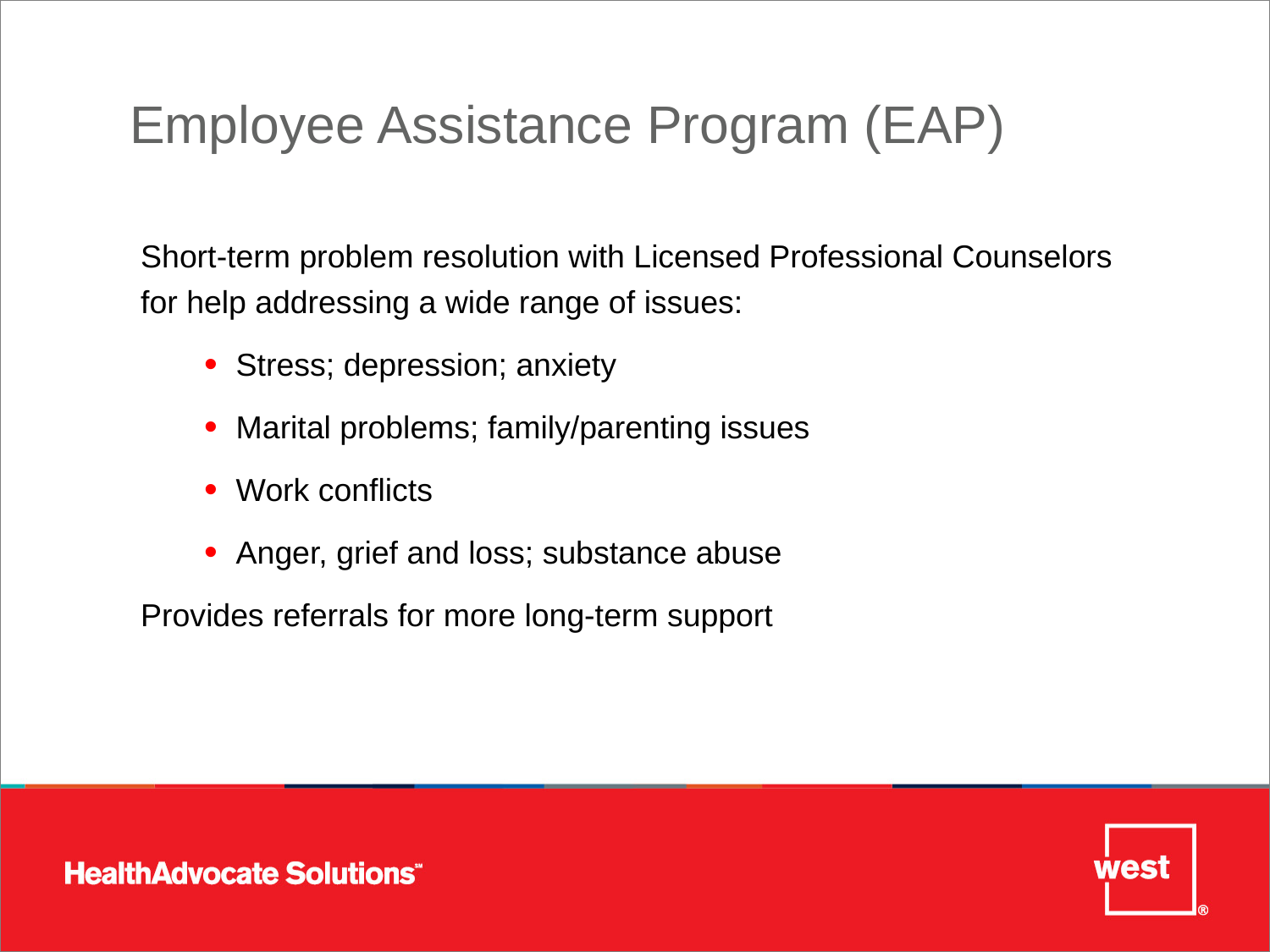

# Employee Assistance Program (EAP)
Short-term problem resolution with Licensed Professional Counselors
for help addressing a wide range of issues:
Stress; depression; anxiety
Marital problems; family/parenting issues
Work conflicts
Anger, grief and loss; substance abuse
Provides referrals for more long-term support